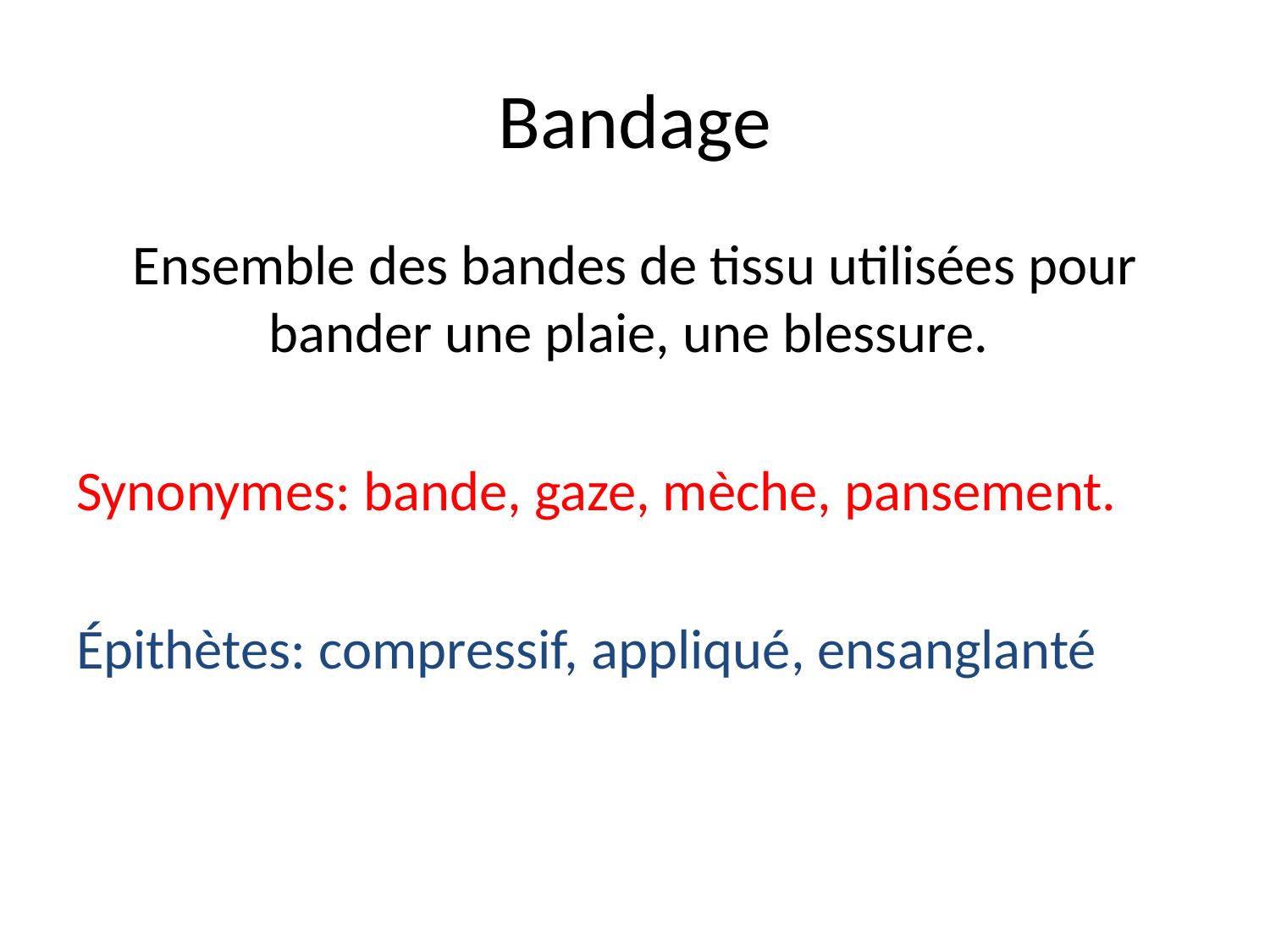

# Bandage
Ensemble des bandes de tissu utilisées pour bander une plaie, une blessure.

Synonymes: bande, gaze, mèche, pansement.

Épithètes: compressif, appliqué, ensanglanté